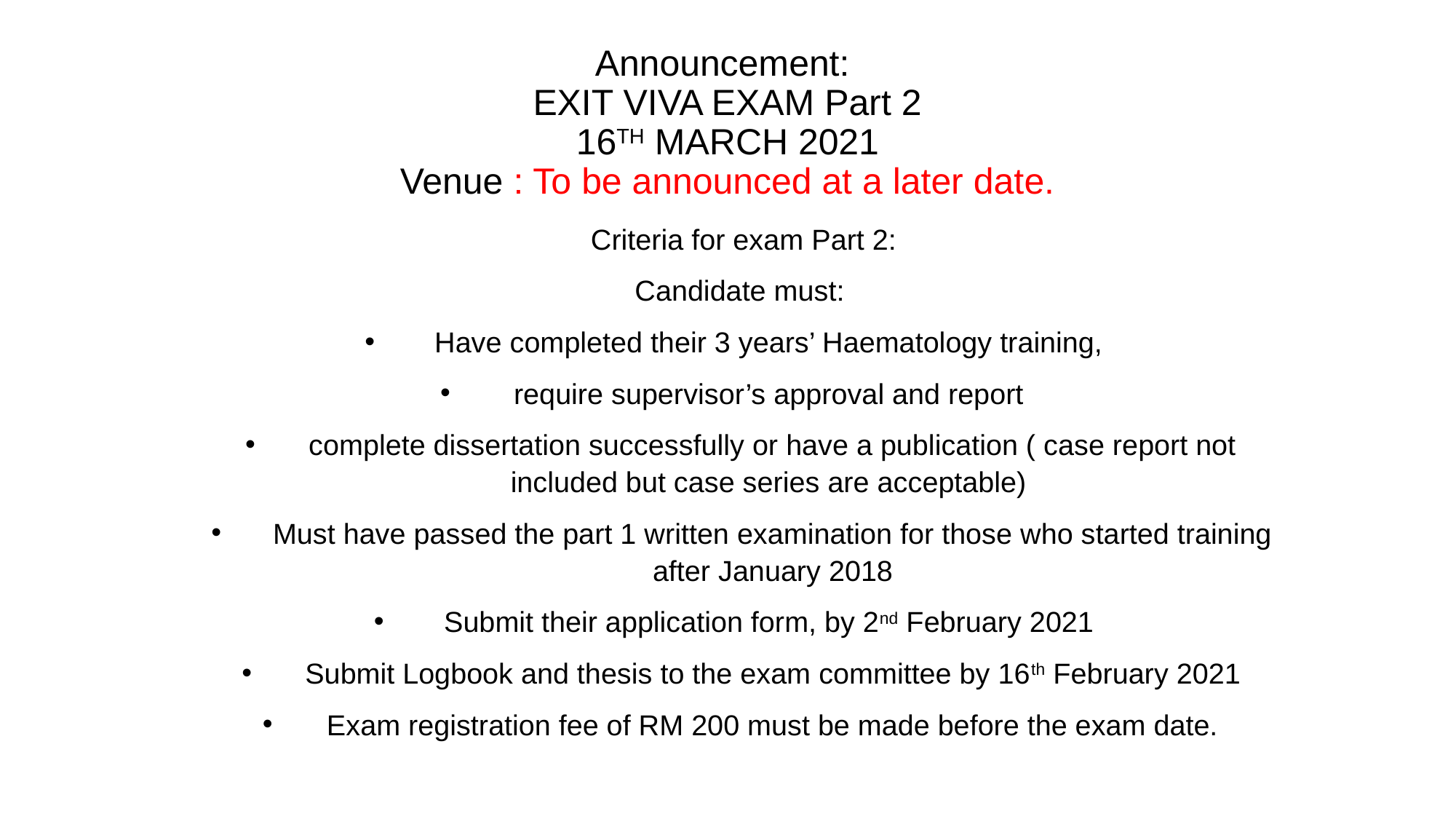

# Announcement: EXIT VIVA EXAM Part 2 16TH MARCH 2021 Venue : To be announced at a later date.
Criteria for exam Part 2:
Candidate must:
Have completed their 3 years’ Haematology training,
require supervisor’s approval and report
complete dissertation successfully or have a publication ( case report not included but case series are acceptable)
Must have passed the part 1 written examination for those who started training after January 2018
Submit their application form, by 2nd February 2021
Submit Logbook and thesis to the exam committee by 16th February 2021
Exam registration fee of RM 200 must be made before the exam date.